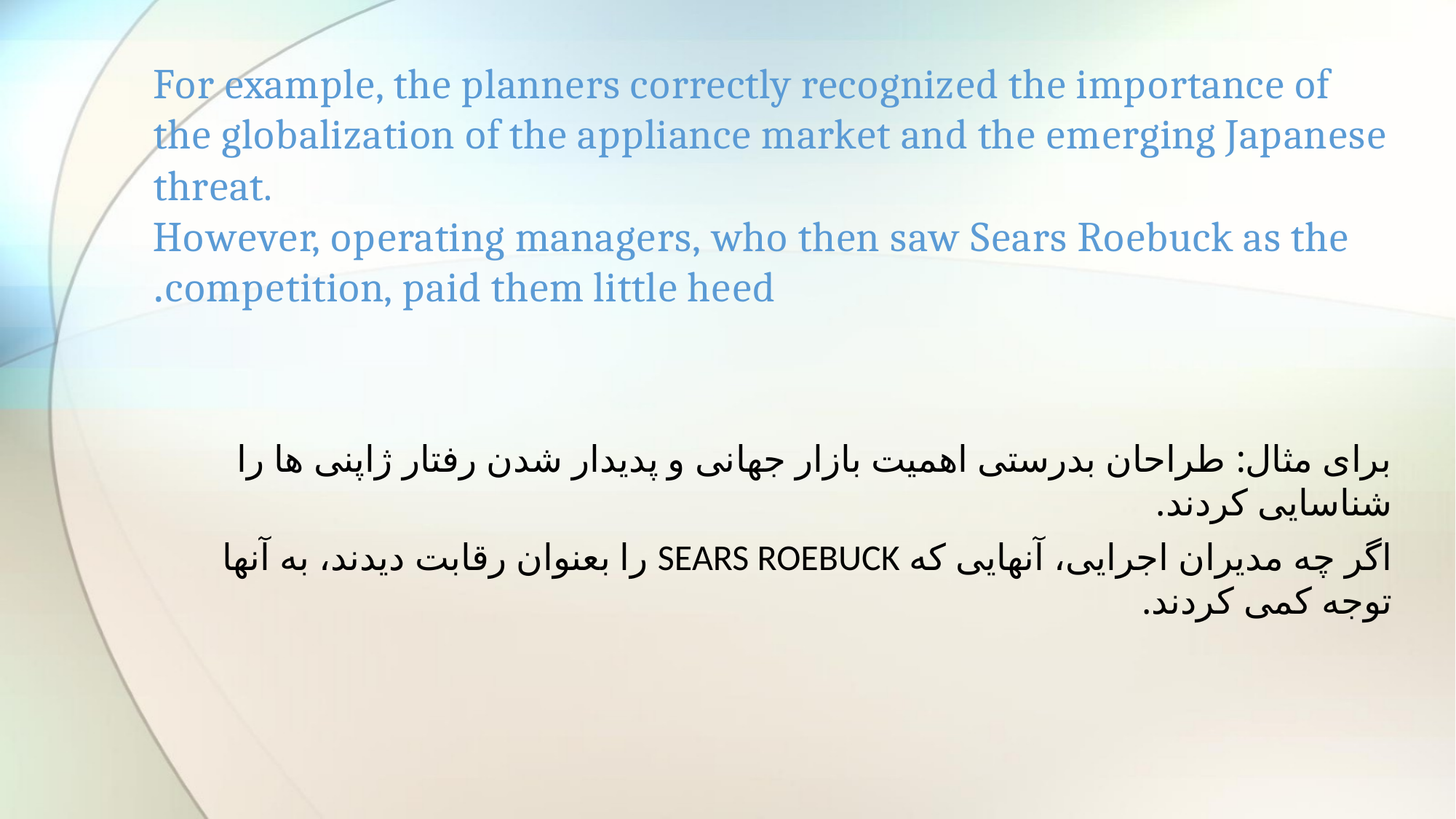

# For example, the planners correctly recognized the importance of the globalization of the appliance market and the emerging Japanese threat. However, operating managers, who then saw Sears Roebuck as the competition, paid them little heed.
برای مثال: طراحان بدرستی اهمیت بازار جهانی و پدیدار شدن رفتار ژاپنی ها را شناسایی کردند.
اگر چه مدیران اجرایی، آنهایی که SEARS ROEBUCK را بعنوان رقابت دیدند، به آنها توجه کمی کردند.